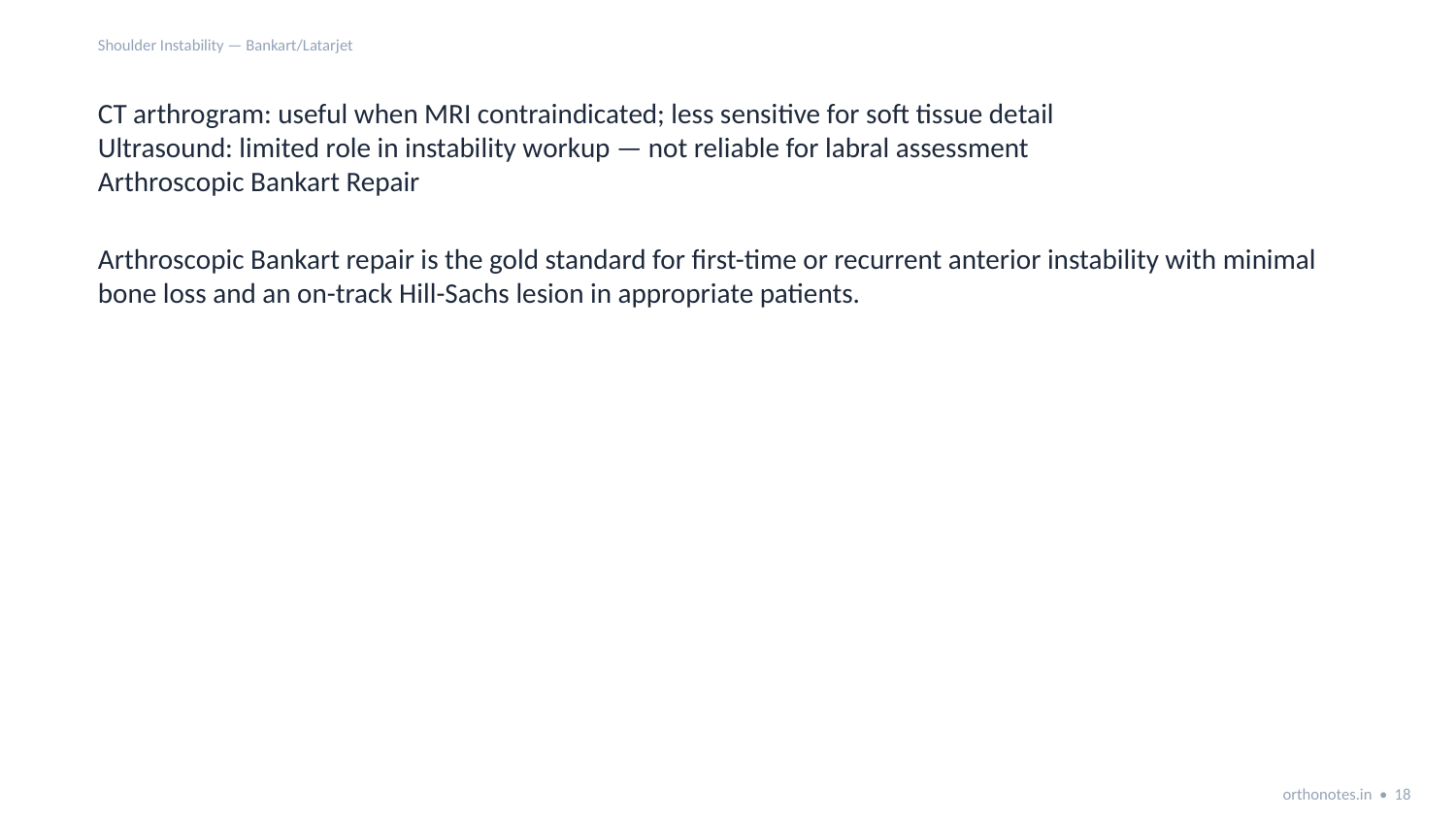

Shoulder Instability — Bankart/Latarjet
CT arthrogram: useful when MRI contraindicated; less sensitive for soft tissue detail
Ultrasound: limited role in instability workup — not reliable for labral assessment
Arthroscopic Bankart Repair
Arthroscopic Bankart repair is the gold standard for first-time or recurrent anterior instability with minimal bone loss and an on-track Hill-Sachs lesion in appropriate patients.
orthonotes.in  •  18